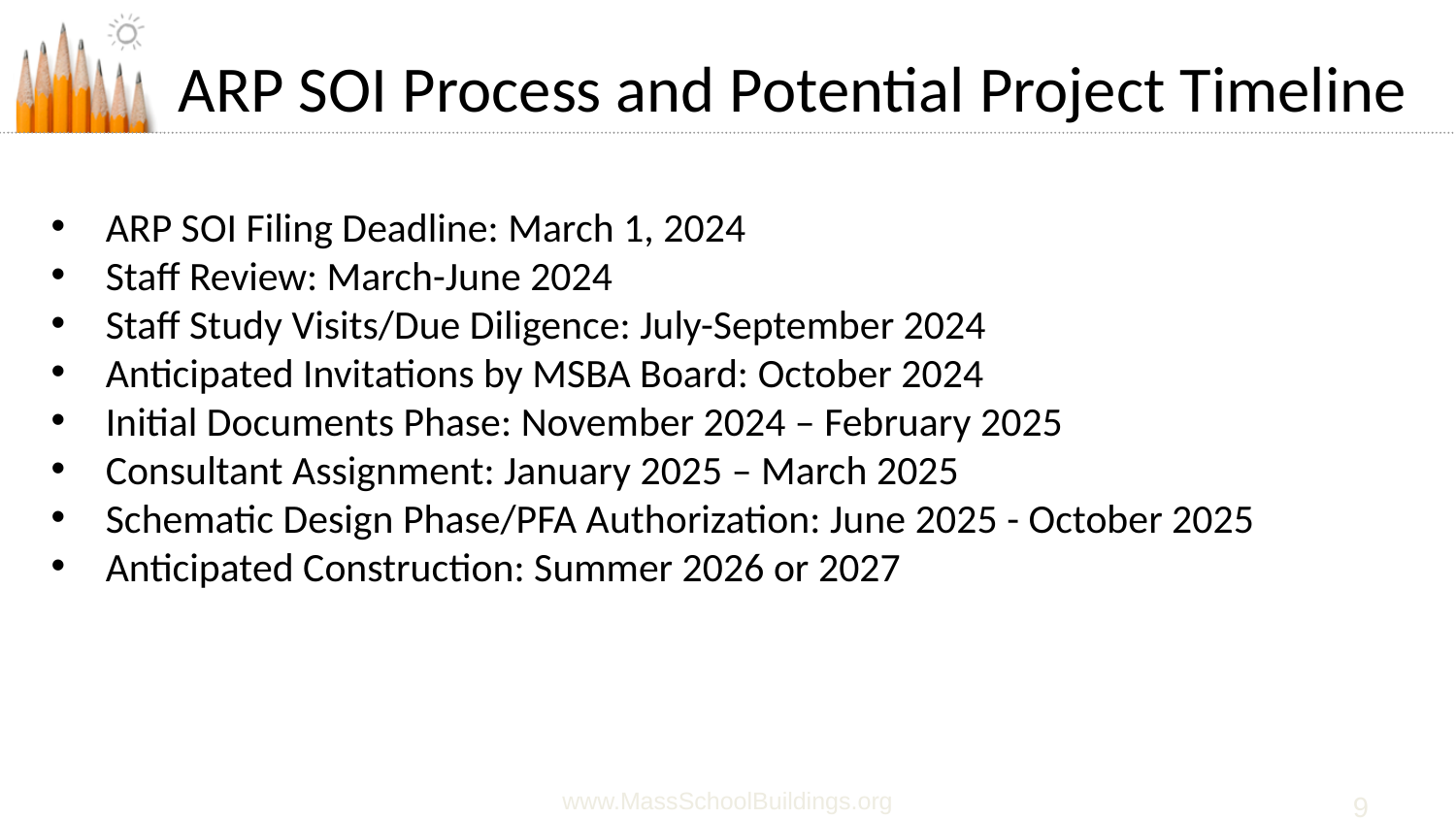

# ARP SOI Process and Potential Project Timeline

ARP SOI Filing Deadline: March 1, 2024
Staff Review: March-June 2024
Staff Study Visits/Due Diligence: July-September 2024
Anticipated Invitations by MSBA Board: October 2024
Initial Documents Phase: November 2024 – February 2025
Consultant Assignment: January 2025 – March 2025
Schematic Design Phase/PFA Authorization: June 2025 - October 2025
Anticipated Construction: Summer 2026 or 2027
www.MassSchoolBuildings.org
9